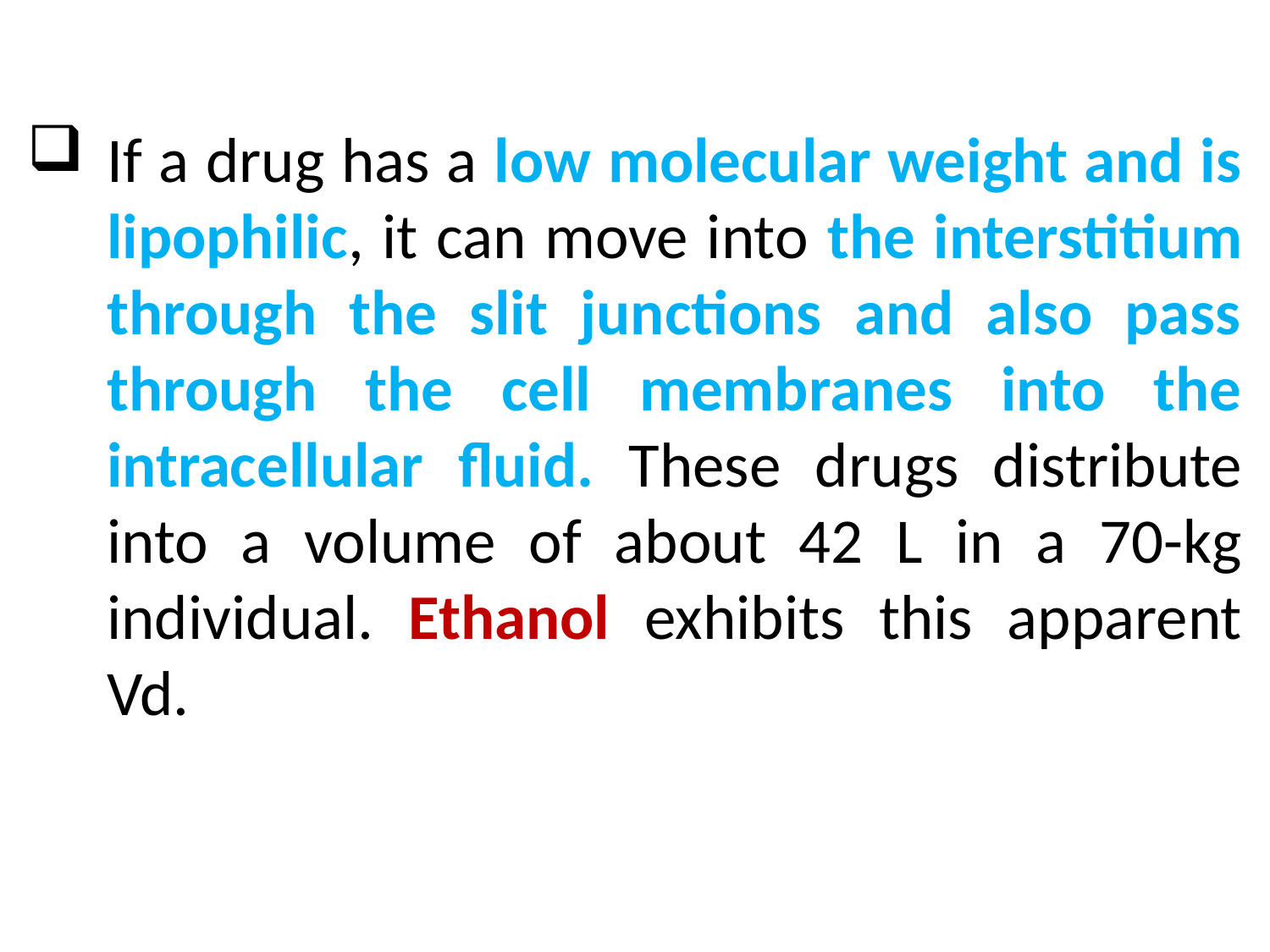

If a drug has a low molecular weight and is lipophilic, it can move into the interstitium through the slit junctions and also pass through the cell membranes into the intracellular fluid. These drugs distribute into a volume of about 42 L in a 70-kg individual. Ethanol exhibits this apparent Vd.